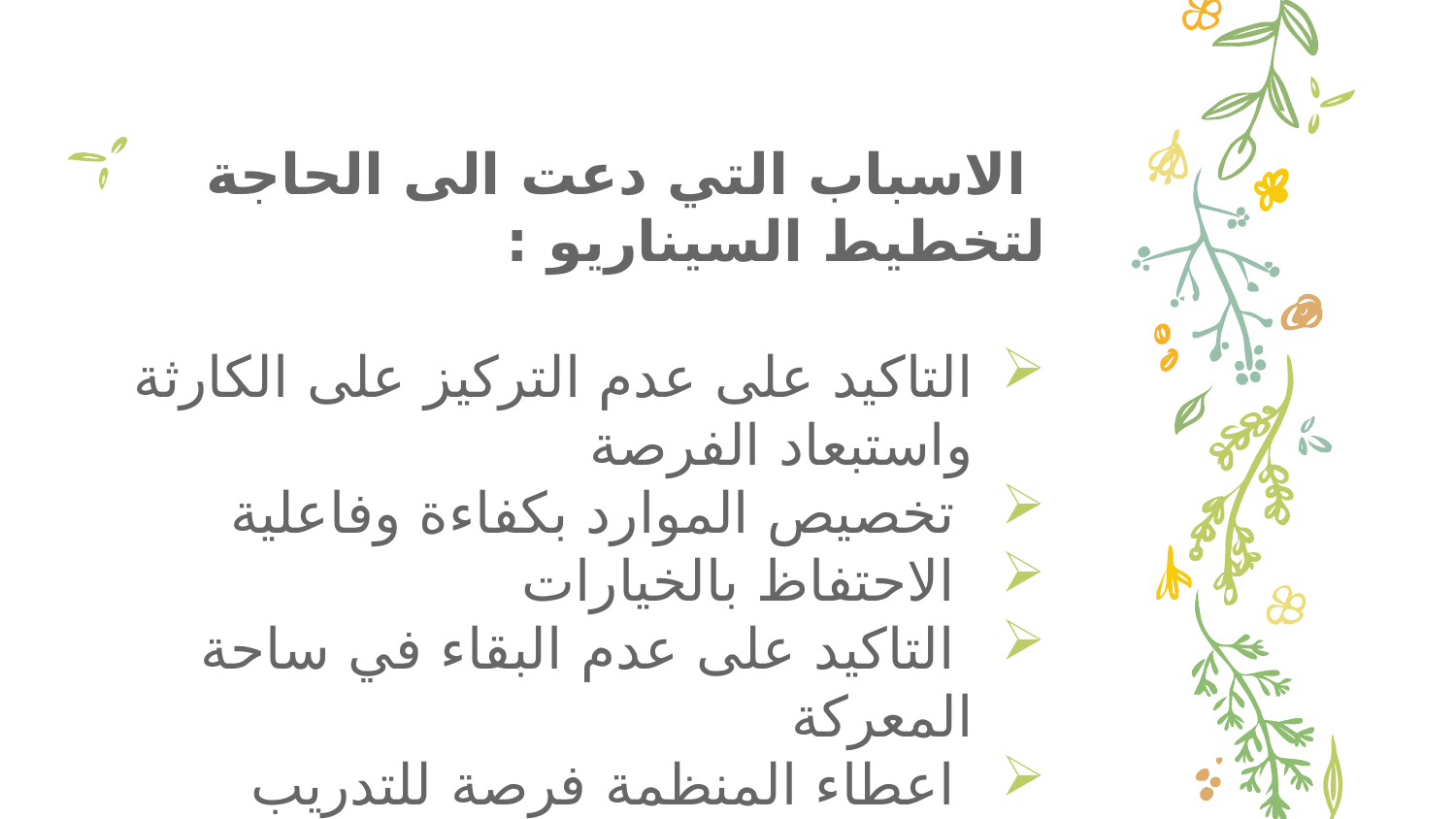

الاسباب التي دعت الى الحاجة لتخطيط السيناريو :

التاكيد على عدم التركيز على الكارثة واستبعاد الفرصة
 تخصيص الموارد بكفاءة وفاعلية
 الاحتفاظ بالخيارات
 التاكيد على عدم البقاء في ساحة المعركة
 اعطاء المنظمة فرصة للتدريب